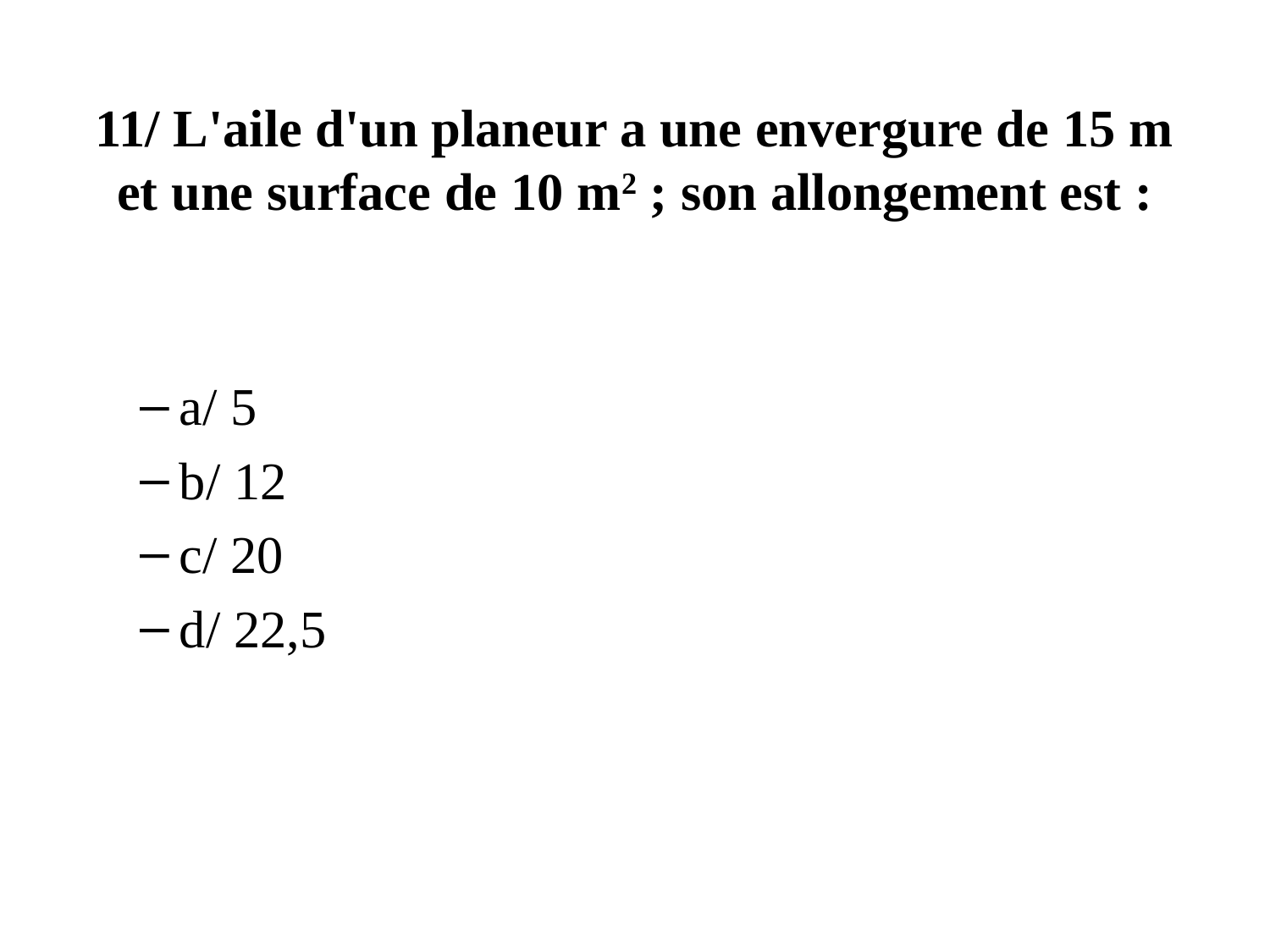

# 11/ L'aile d'un planeur a une envergure de 15 m et une surface de 10 m2 ; son allongement est :
a/ 5
b/ 12
c/ 20
d/ 22,5